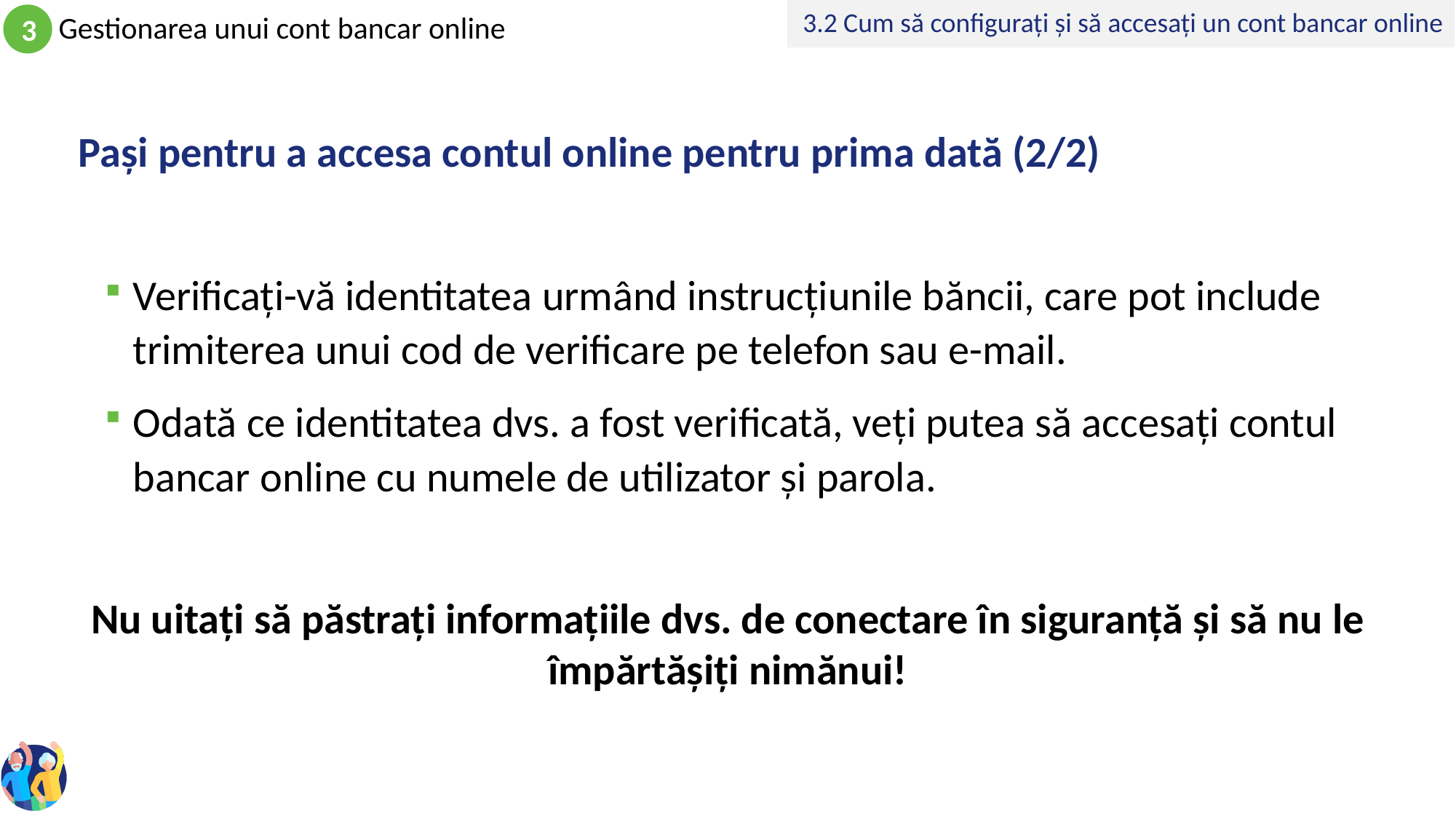

3.2 Cum să configurați și să accesați un cont bancar online
# Pași pentru a accesa contul online pentru prima dată (2/2)
Verificați-vă identitatea urmând instrucțiunile băncii, care pot include trimiterea unui cod de verificare pe telefon sau e-mail.
Odată ce identitatea dvs. a fost verificată, veți putea să accesați contul bancar online cu numele de utilizator și parola.

Nu uitați să păstrați informațiile dvs. de conectare în siguranță și să nu le împărtășiți nimănui!